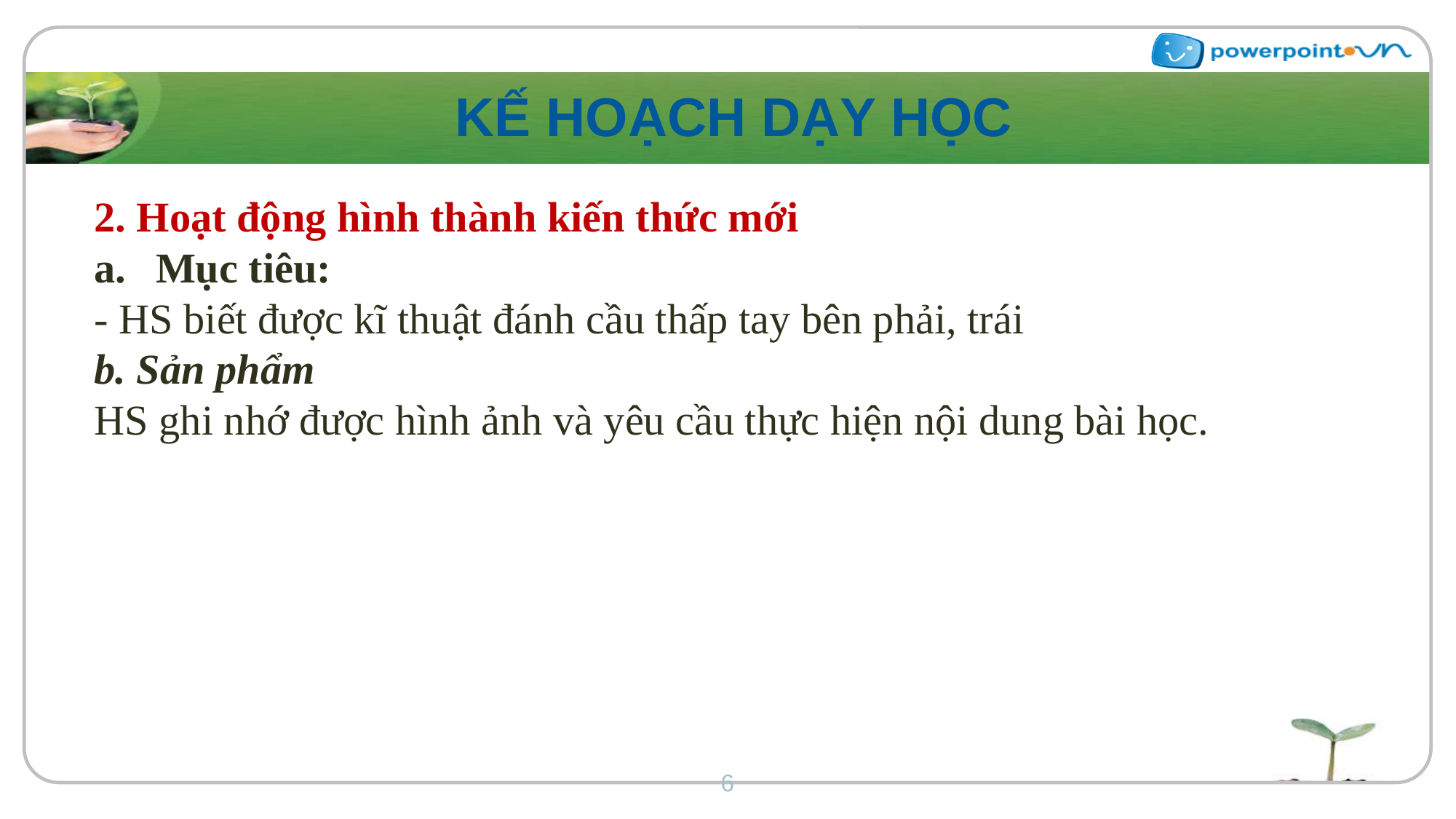

KẾ HOẠCH DẠY HỌC
2. Hoạt động hình thành kiến thức mới
Mục tiêu:
- HS biết được kĩ thuật đánh cầu thấp tay bên phải, trái
b. Sản phẩm
HS ghi nhớ được hình ảnh và yêu cầu thực hiện nội dung bài học.
6